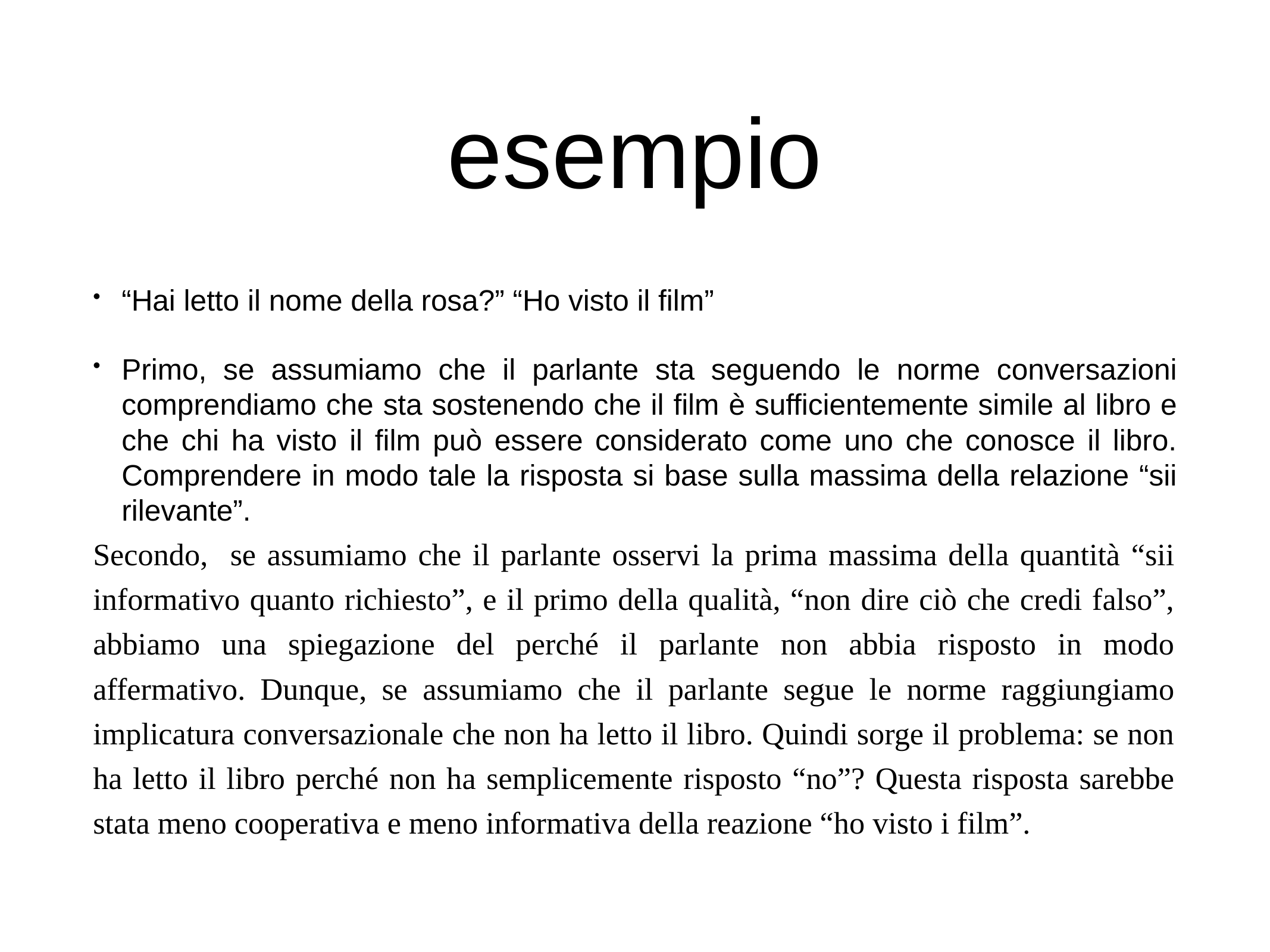

# esempio
“Hai letto il nome della rosa?” “Ho visto il film”
Primo, se assumiamo che il parlante sta seguendo le norme conversazioni comprendiamo che sta sostenendo che il film è sufficientemente simile al libro e che chi ha visto il film può essere considerato come uno che conosce il libro. Comprendere in modo tale la risposta si base sulla massima della relazione “sii rilevante”.
Secondo,  se assumiamo che il parlante osservi la prima massima della quantità “sii informativo quanto richiesto”, e il primo della qualità, “non dire ciò che credi falso”, abbiamo una spiegazione del perché il parlante non abbia risposto in modo affermativo. Dunque, se assumiamo che il parlante segue le norme raggiungiamo implicatura conversazionale che non ha letto il libro. Quindi sorge il problema: se non ha letto il libro perché non ha semplicemente risposto “no”? Questa risposta sarebbe stata meno cooperativa e meno informativa della reazione “ho visto i film”.